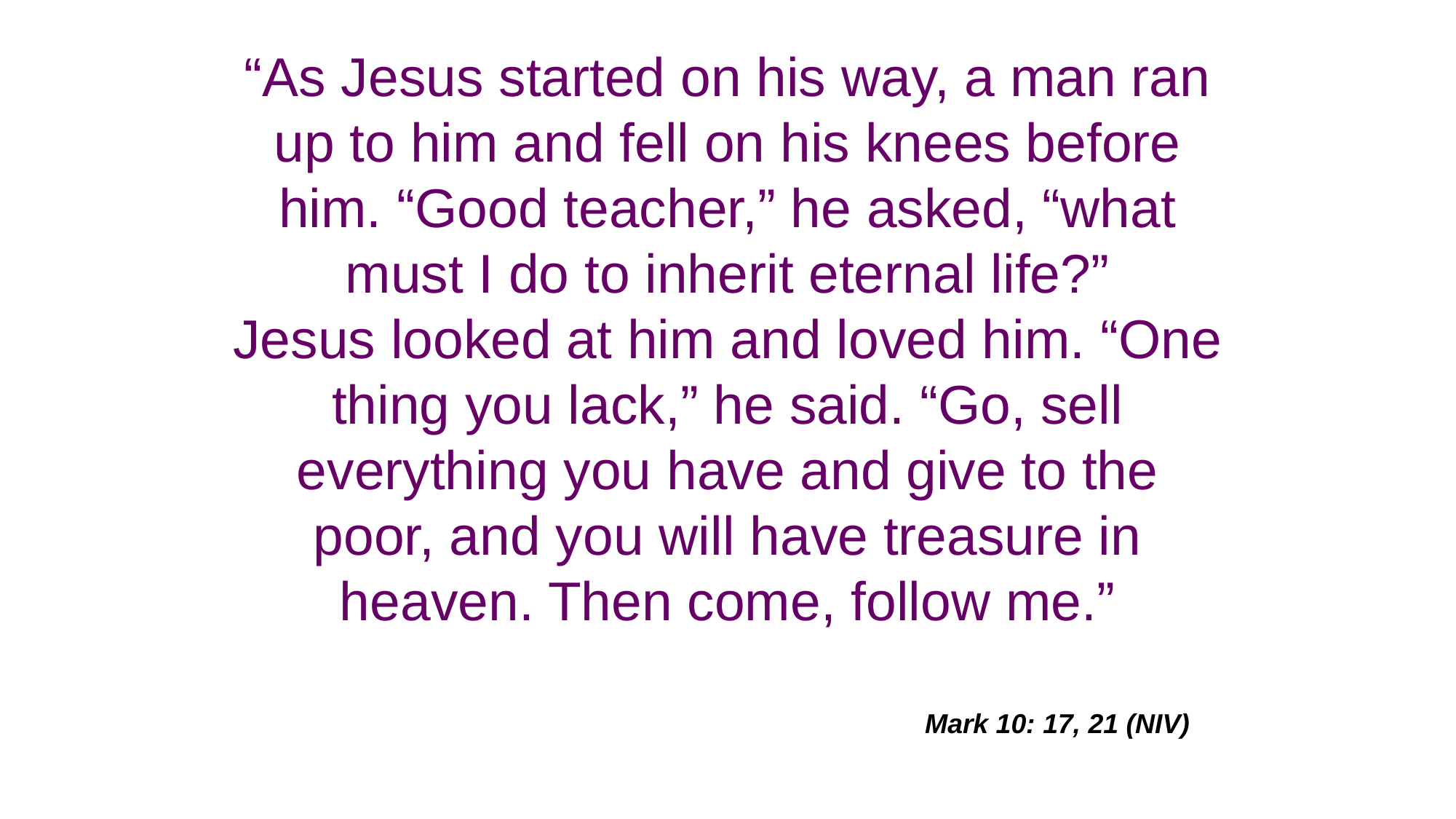

# “As Jesus started on his way, a man ran up to him and fell on his knees before him. “Good teacher,” he asked, “what must I do to inherit eternal life?” Jesus looked at him and loved him. “One thing you lack,” he said. “Go, sell everything you have and give to the poor, and you will have treasure in heaven. Then come, follow me.”
Mark 10: 17, 21 (NIV)